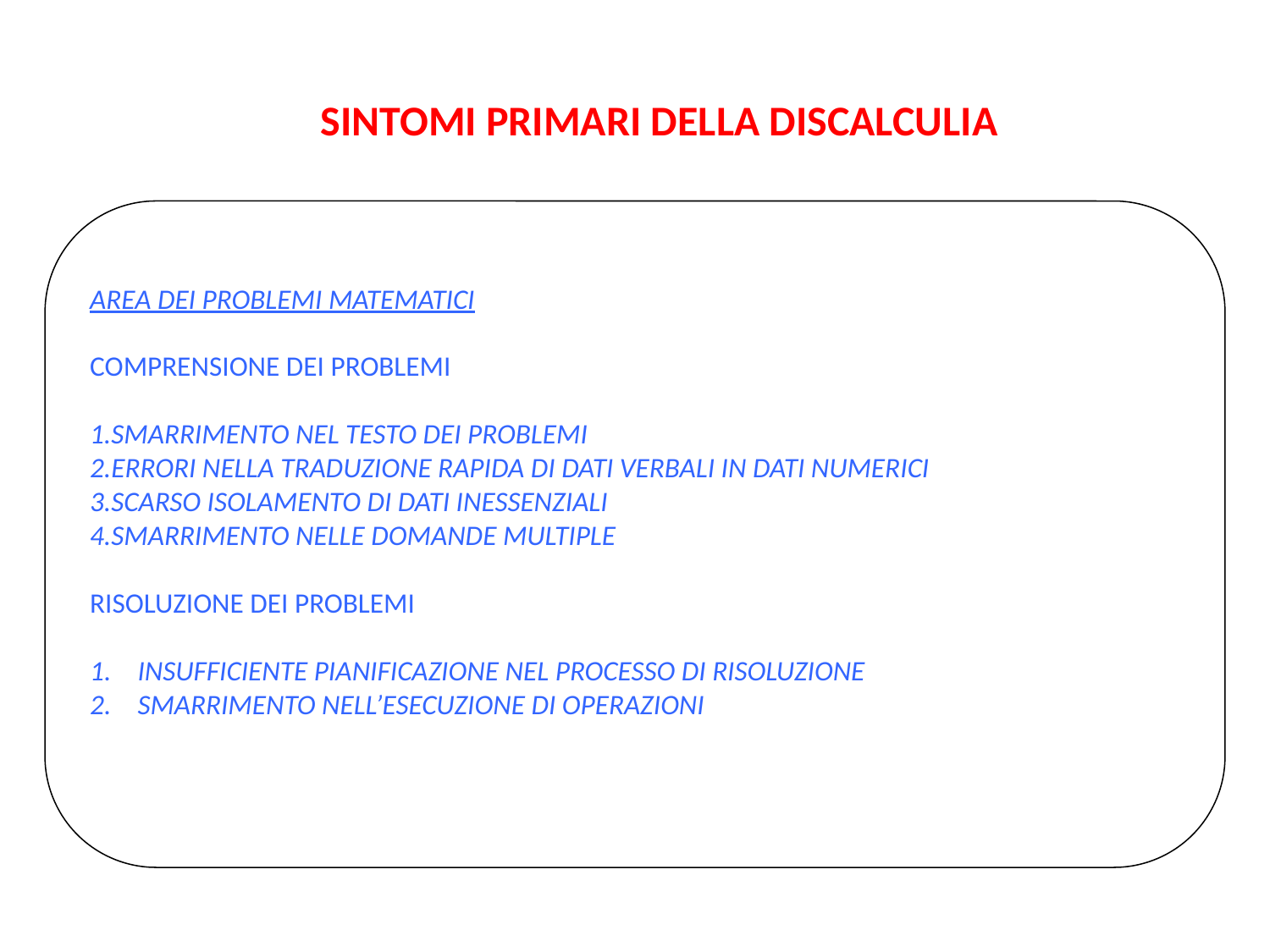

SINTOMI PRIMARI DELLA DISCALCULIA
AREA DEI PROBLEMI MATEMATICI

COMPRENSIONE DEI PROBLEMI

1.SMARRIMENTO NEL TESTO DEI PROBLEMI
2.ERRORI NELLA TRADUZIONE RAPIDA DI DATI VERBALI IN DATI NUMERICI
3.SCARSO ISOLAMENTO DI DATI INESSENZIALI
4.SMARRIMENTO NELLE DOMANDE MULTIPLE

RISOLUZIONE DEI PROBLEMI

INSUFFICIENTE PIANIFICAZIONE NEL PROCESSO DI RISOLUZIONE
SMARRIMENTO NELL’ESECUZIONE DI OPERAZIONI